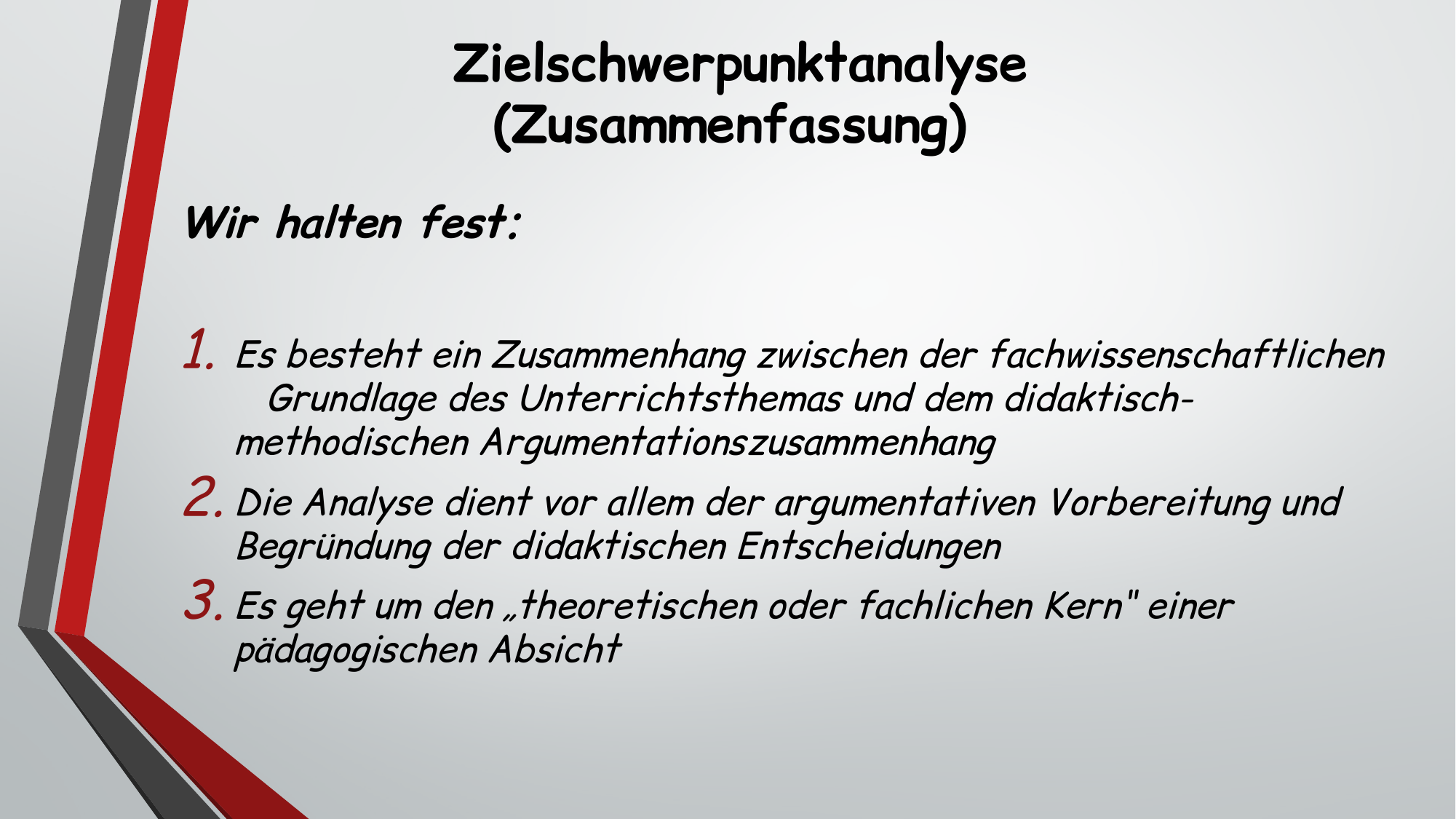

# Zielschwerpunktanalyse (Zusammenfassung)
Wir halten fest:

Es besteht ein Zusammenhang zwischen der fachwissenschaftlichen     Grundlage des Unterrichtsthemas und dem didaktisch-methodischen Argumentationszusammenhang
Die Analyse dient vor allem der argumentativen Vorbereitung und Begründung der didaktischen Entscheidungen
Es geht um den „theoretischen oder fachlichen Kern“ einer pädagogischen Absicht